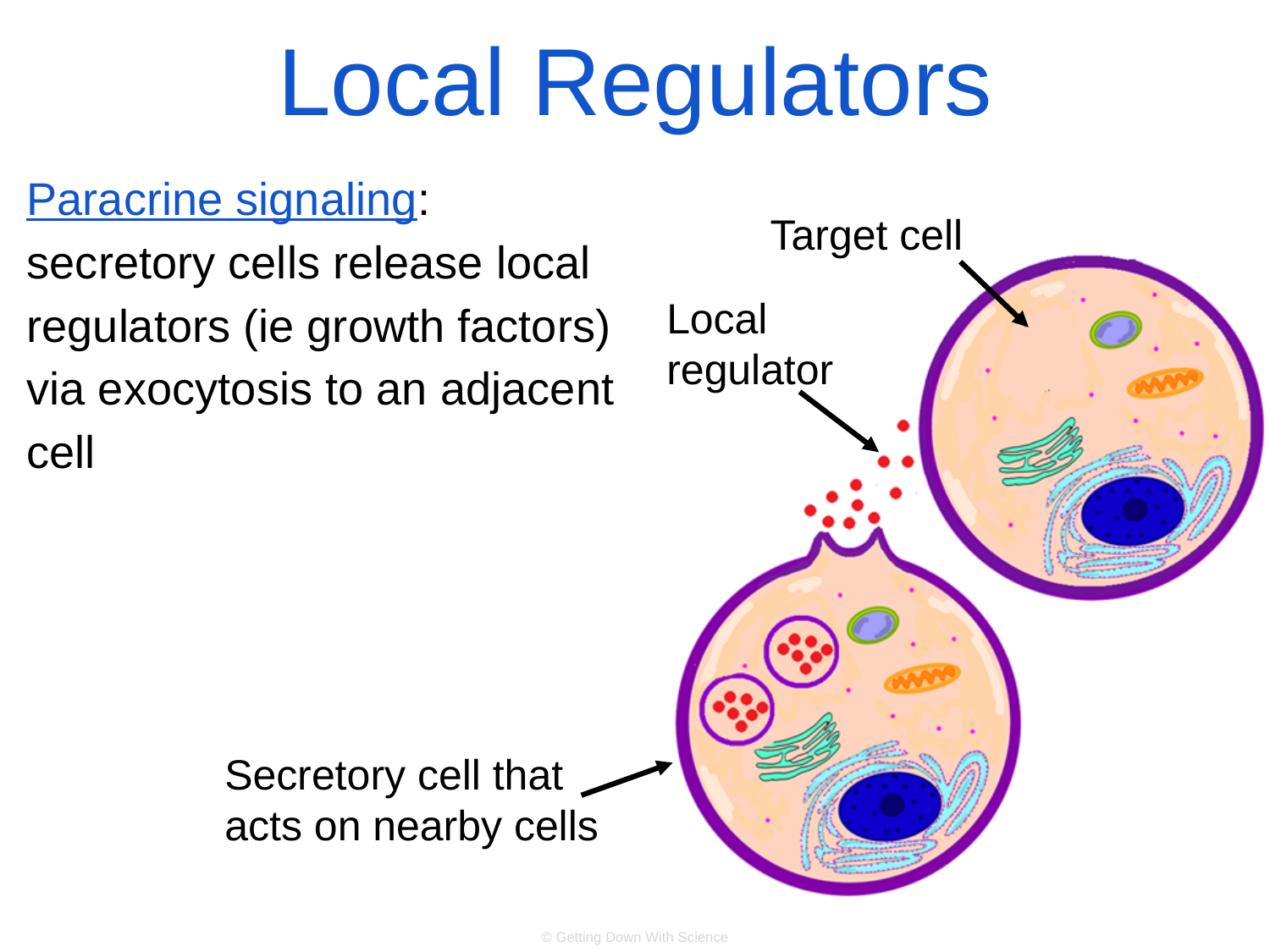

# Local Regulators
Paracrine signaling: secretory cells release local regulators (ie growth factors) via exocytosis to an adjacent cell
Target cell
Local regulator
Secretory cell that acts on nearby cells